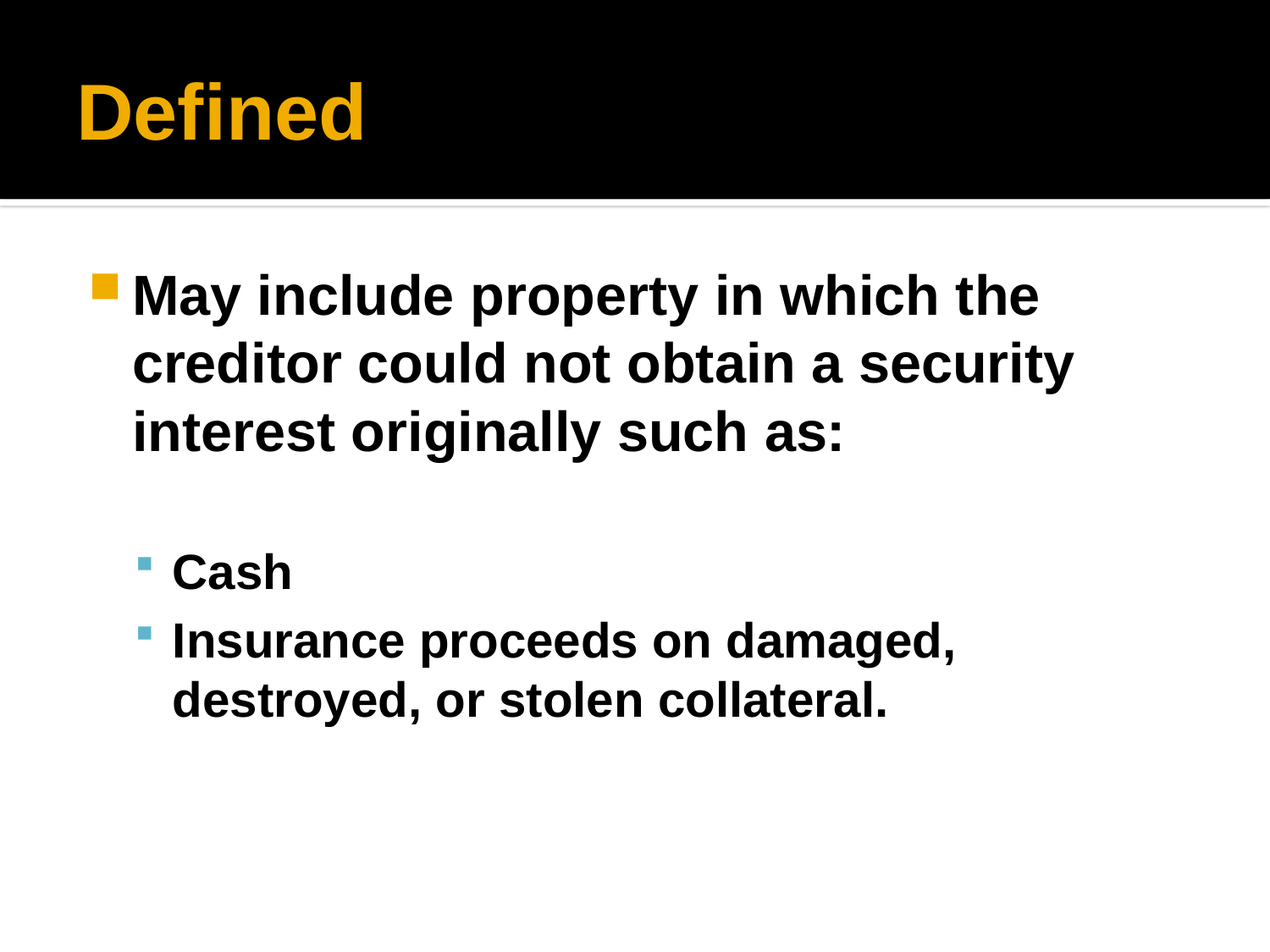

# Defined
May include property in which the creditor could not obtain a security interest originally such as:

Cash
Insurance proceeds on damaged, destroyed, or stolen collateral.